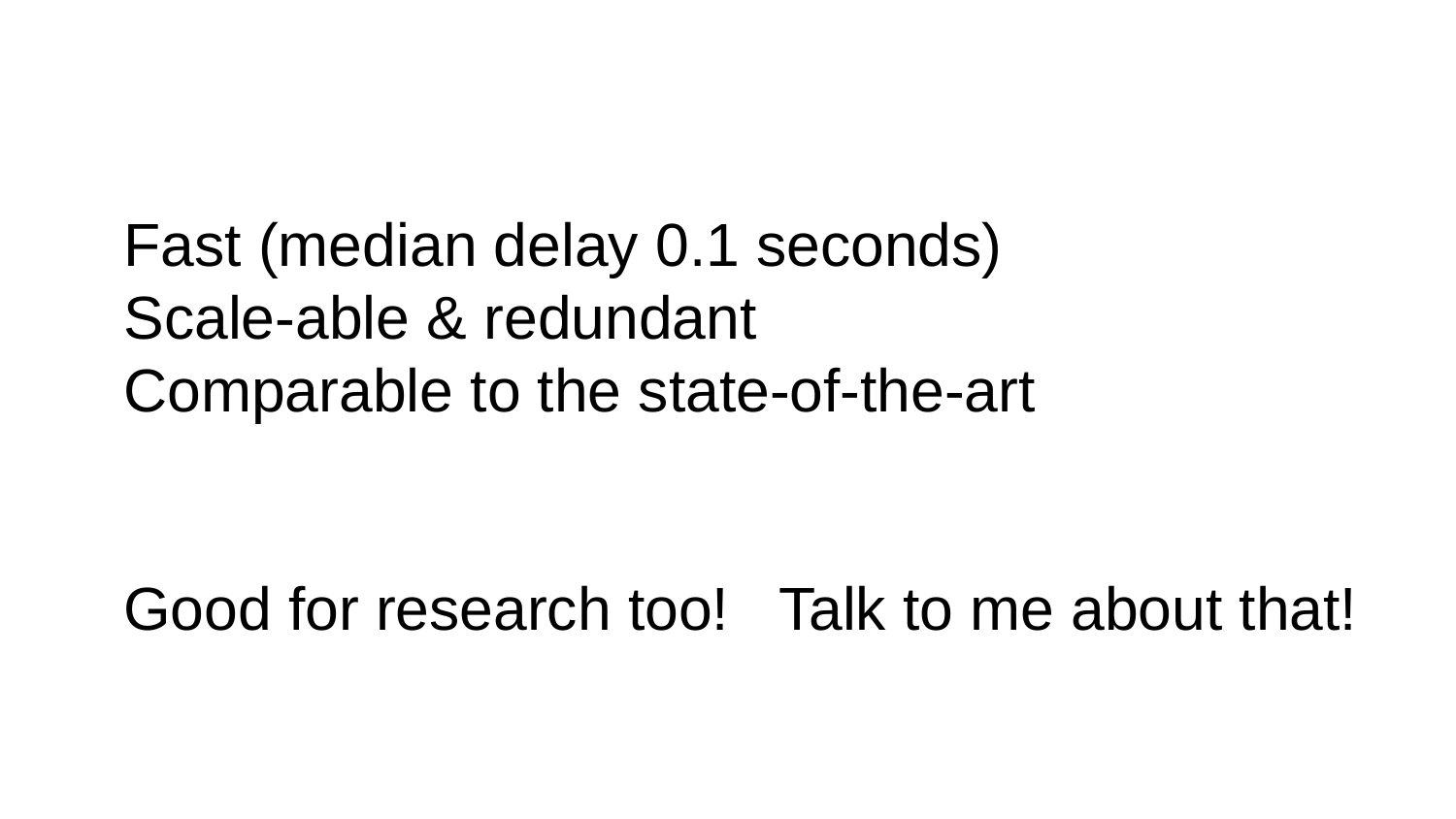

#
Fast (median delay 0.1 seconds)
Scale-able & redundant
Comparable to the state-of-the-art

Good for research too!   Talk to me about that!